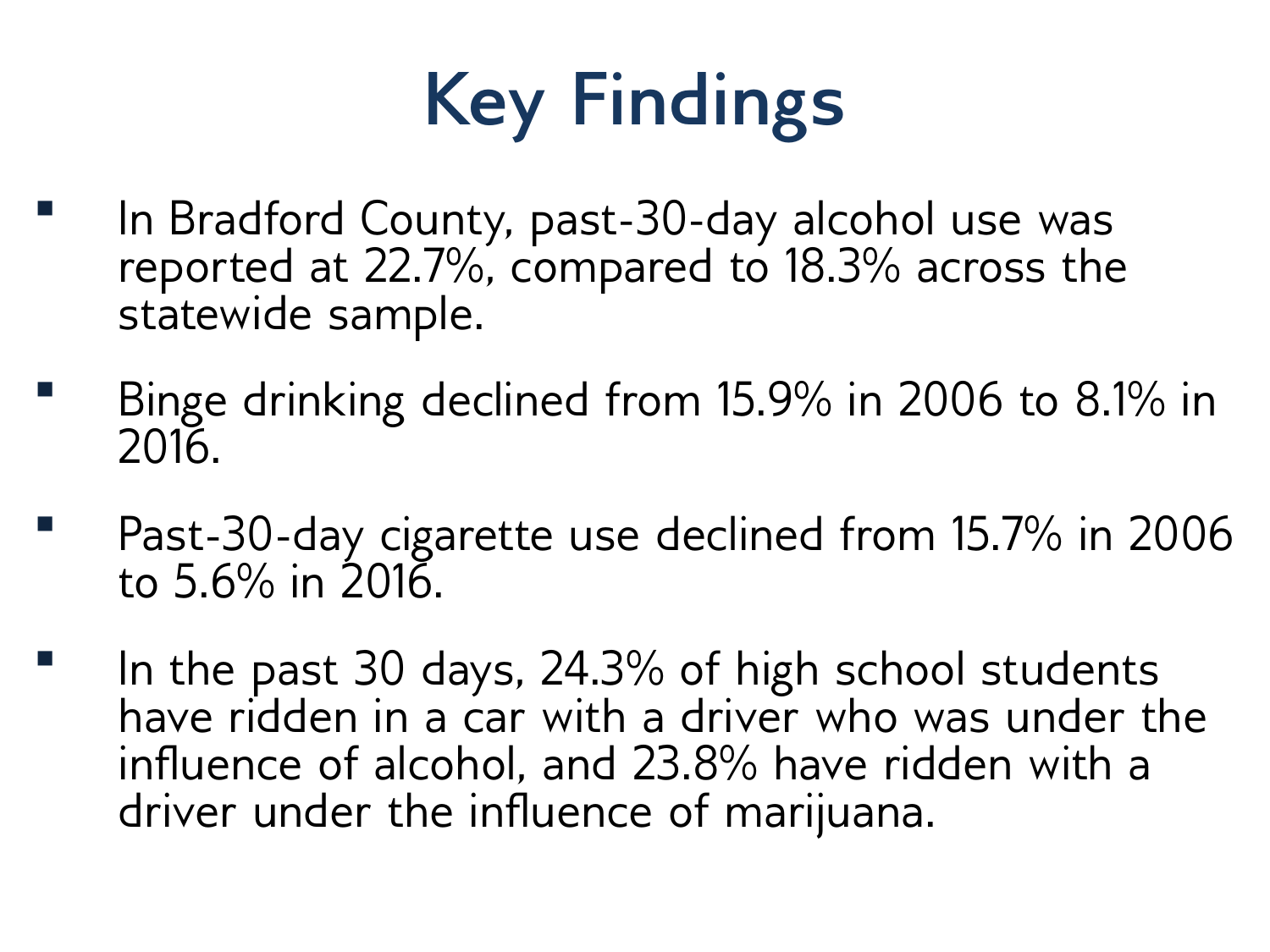

Key Findings
In Bradford County, past-30-day alcohol use was reported at 22.7%, compared to 18.3% across the statewide sample.
Binge drinking declined from 15.9% in 2006 to 8.1% in 2016.
Past-30-day cigarette use declined from 15.7% in 2006 to 5.6% in 2016.
In the past 30 days, 24.3% of high school students have ridden in a car with a driver who was under the influence of alcohol, and 23.8% have ridden with a driver under the influence of marijuana.